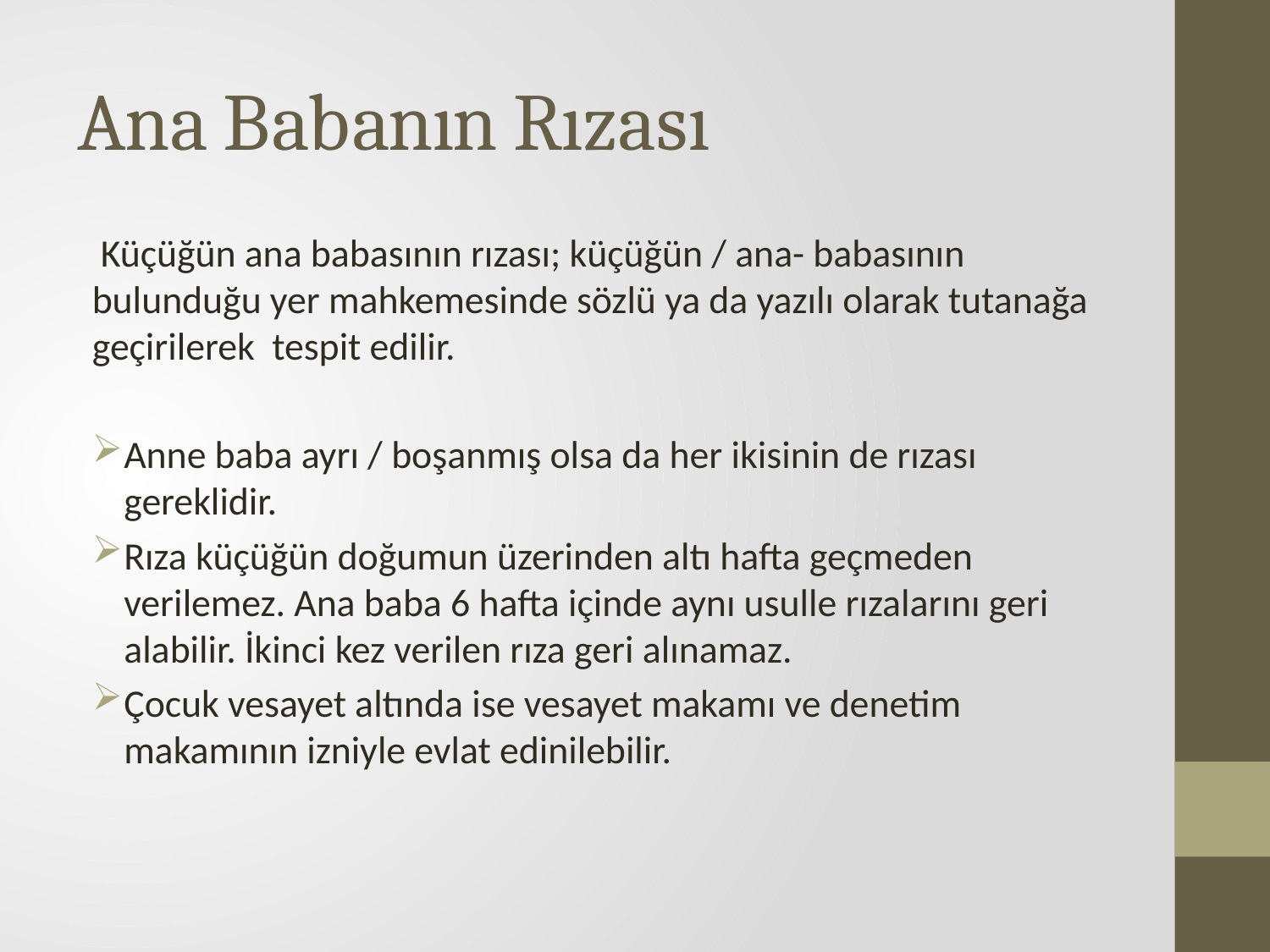

# Ana Babanın Rızası
 Küçüğün ana babasının rızası; küçüğün / ana- babasının bulunduğu yer mahkemesinde sözlü ya da yazılı olarak tutanağa geçirilerek  tespit edilir.

Anne baba ayrı / boşanmış olsa da her ikisinin de rızası gereklidir.
Rıza küçüğün doğumun üzerinden altı hafta geçmeden verilemez. Ana baba 6 hafta içinde aynı usulle rızalarını geri alabilir. İkinci kez verilen rıza geri alınamaz.
Çocuk vesayet altında ise vesayet makamı ve denetim makamının izniyle evlat edinilebilir.